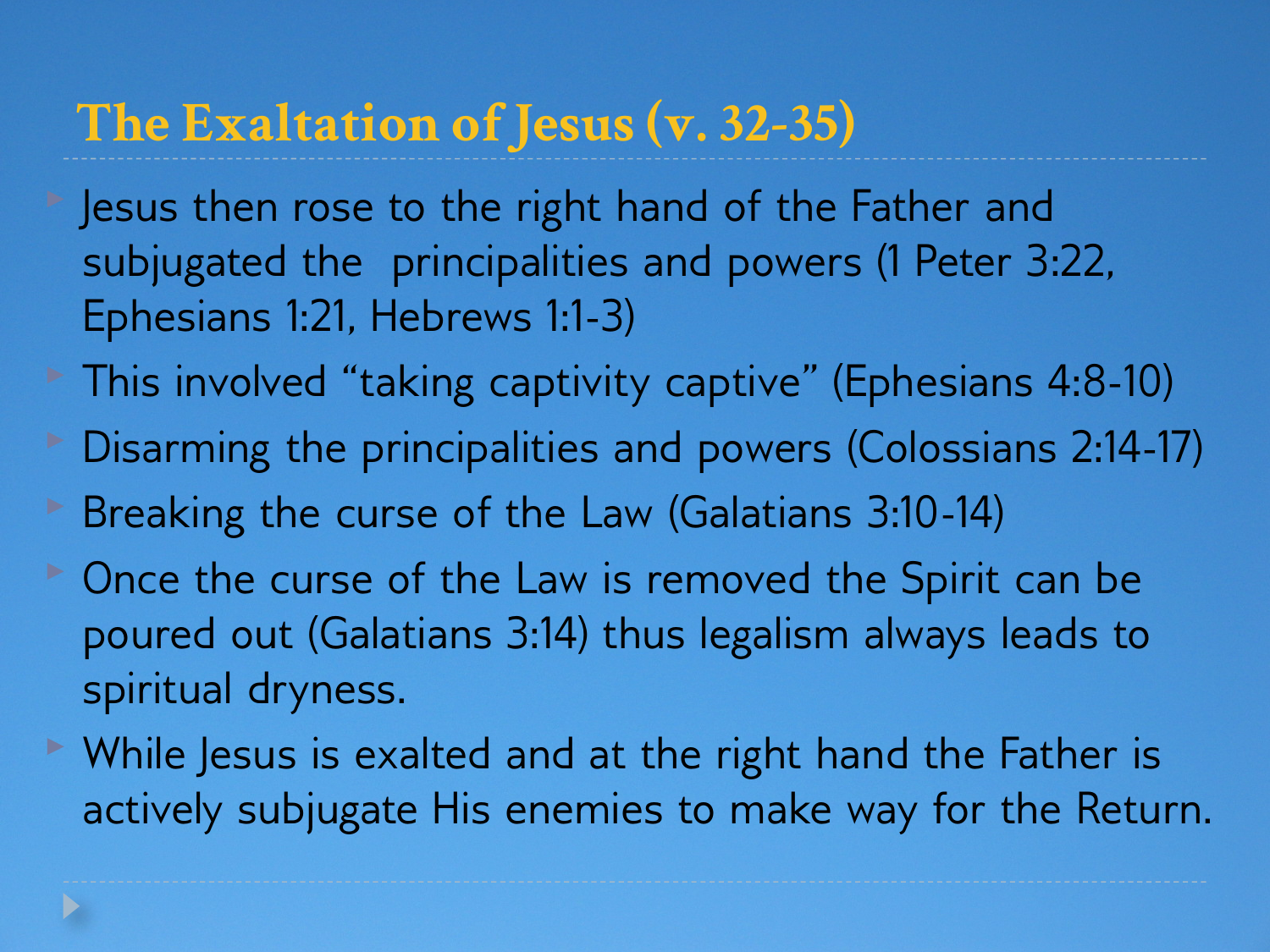

# The Exaltation of Jesus (v. 32-35)
Jesus then rose to the right hand of the Father and subjugated the  principalities and powers (1 Peter 3:22, Ephesians 1:21, Hebrews 1:1-3)
This involved “taking captivity captive” (Ephesians 4:8-10)
Disarming the principalities and powers (Colossians 2:14-17)
Breaking the curse of the Law (Galatians 3:10-14)
Once the curse of the Law is removed the Spirit can be poured out (Galatians 3:14) thus legalism always leads to spiritual dryness.
While Jesus is exalted and at the right hand the Father is actively subjugate His enemies to make way for the Return.